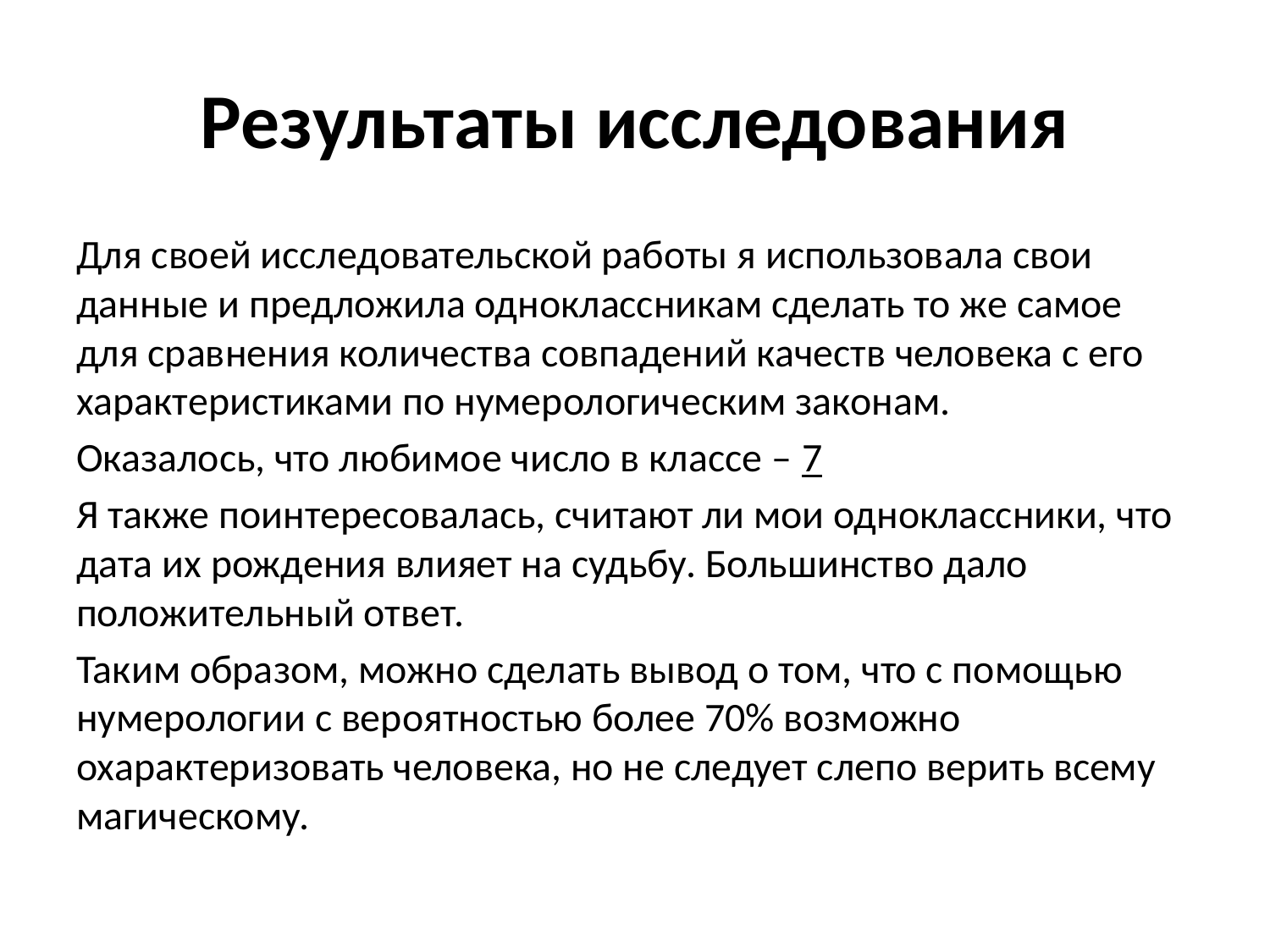

# Результаты исследования
Для своей исследовательской работы я использовала свои данные и предложила одноклассникам сделать то же самое для сравнения количества совпадений качеств человека с его характеристиками по нумерологическим законам.
Оказалось, что любимое число в классе – 7
Я также поинтересовалась, считают ли мои одноклассники, что дата их рождения влияет на судьбу. Большинство дало положительный ответ.
Таким образом, можно сделать вывод о том, что с помощью нумерологии с вероятностью более 70% возможно охарактеризовать человека, но не следует слепо верить всему магическому.